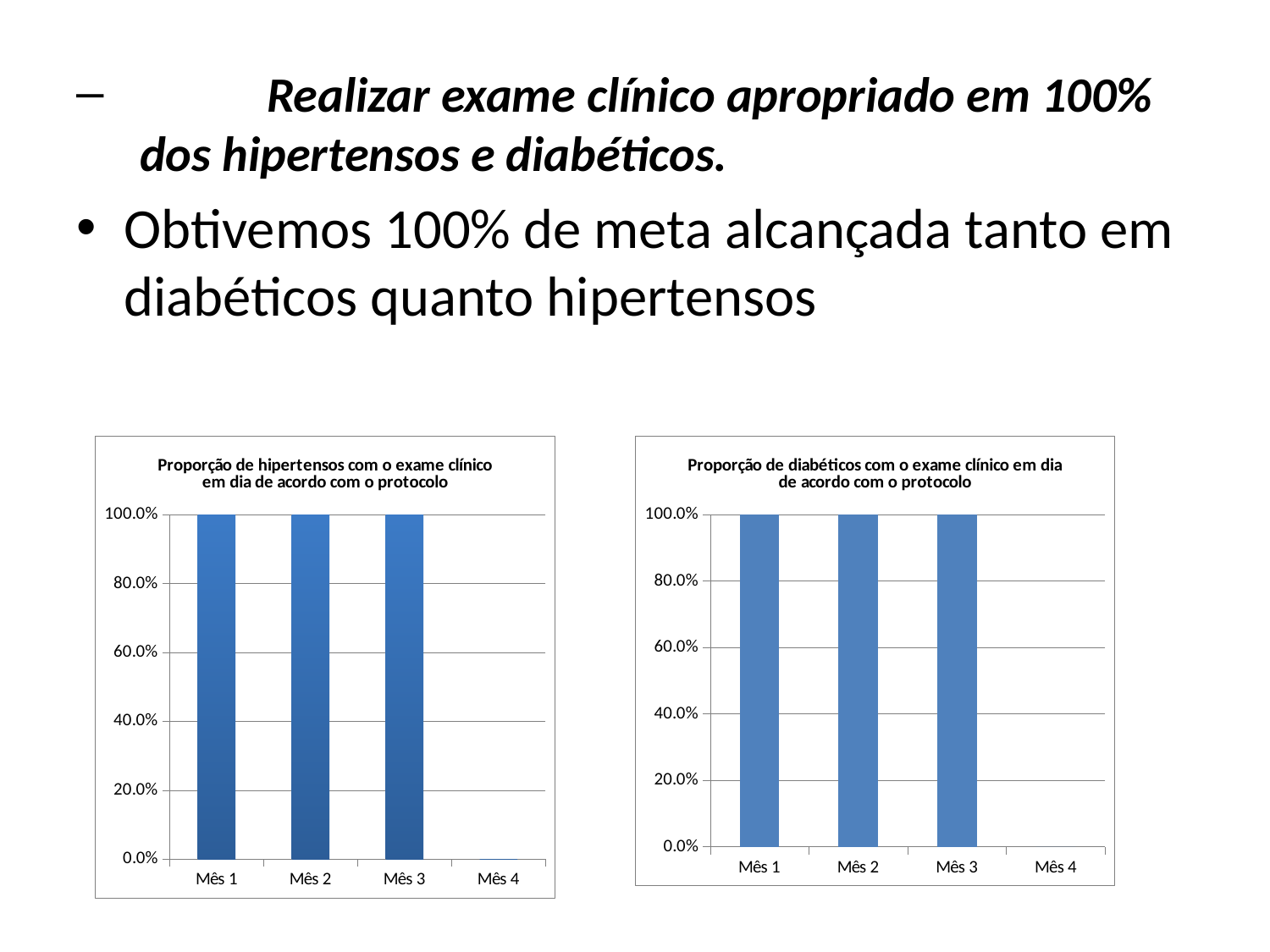

#
	Realizar exame clínico apropriado em 100% dos hipertensos e diabéticos.
Obtivemos 100% de meta alcançada tanto em diabéticos quanto hipertensos

### Chart:

| Category | Proporção de hipertensos com o exame clínico em dia de acordo com o protocolo |
|---|---|
| Mês 1 | 1.0 |
| Mês 2 | 1.0 |
| Mês 3 | 1.0 |
| Mês 4 | 0.0 |

### Chart:

| Category | Proporção de diabéticos com o exame clínico em dia de acordo com o protocolo |
|---|---|
| Mês 1 | 1.0 |
| Mês 2 | 1.0 |
| Mês 3 | 1.0 |
| Mês 4 | 0.0 |